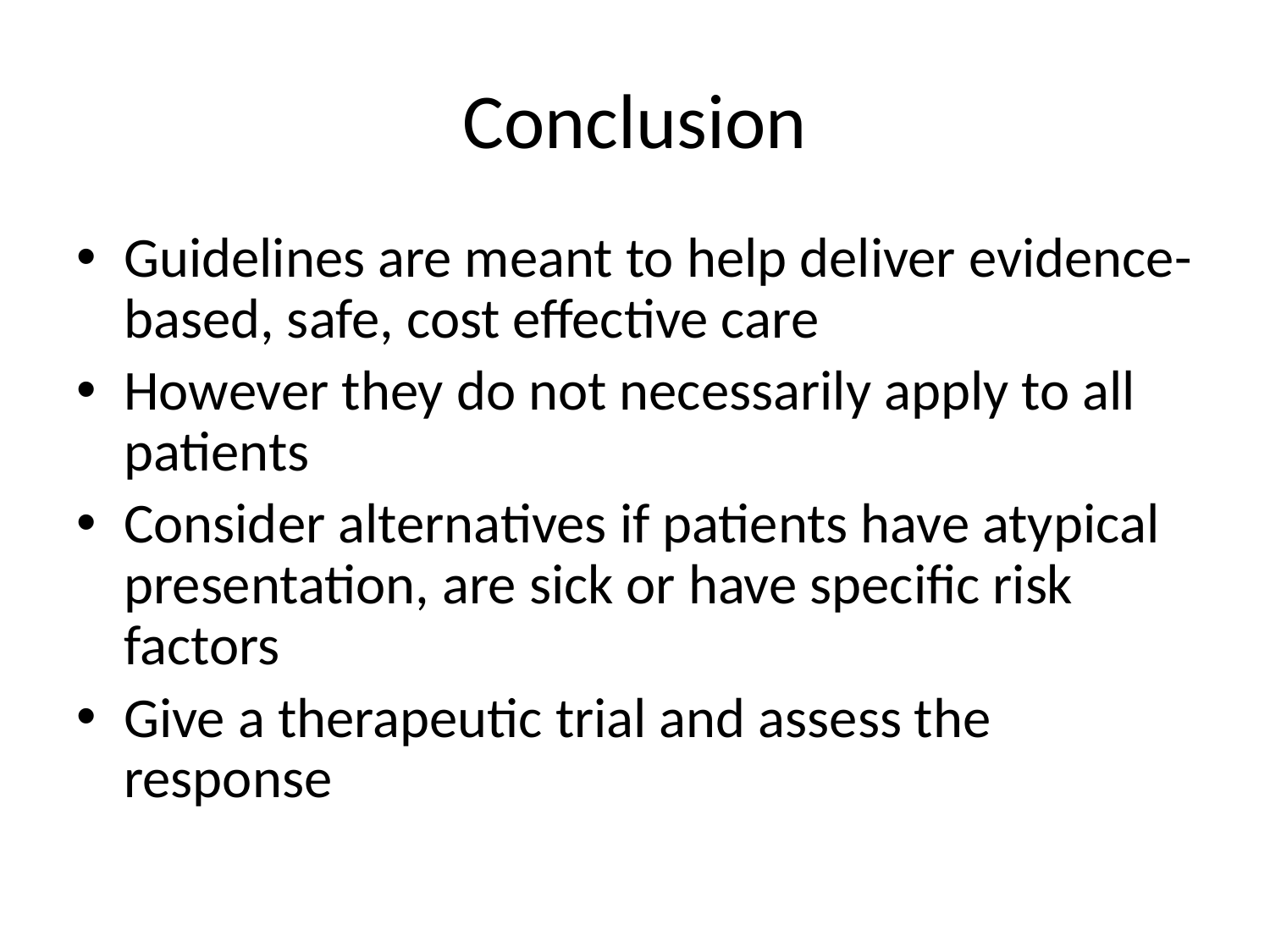

# Conclusion
Guidelines are meant to help deliver evidence-based, safe, cost effective care
However they do not necessarily apply to all patients
Consider alternatives if patients have atypical presentation, are sick or have specific risk factors
Give a therapeutic trial and assess the response